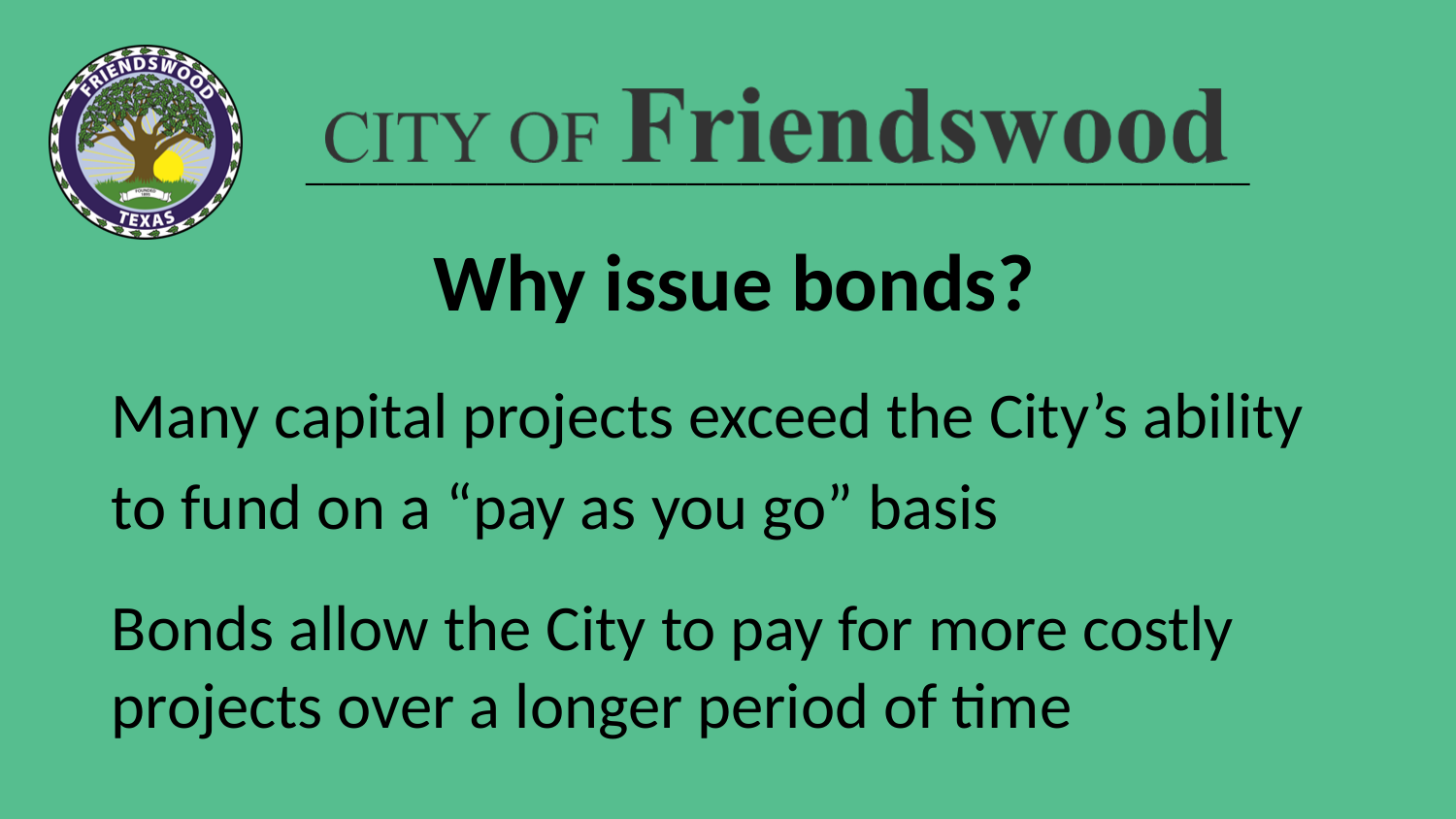

# Why issue bonds?
Many capital projects exceed the City’s ability
to fund on a “pay as you go” basis

Bonds allow the City to pay for more costly projects over a longer period of time